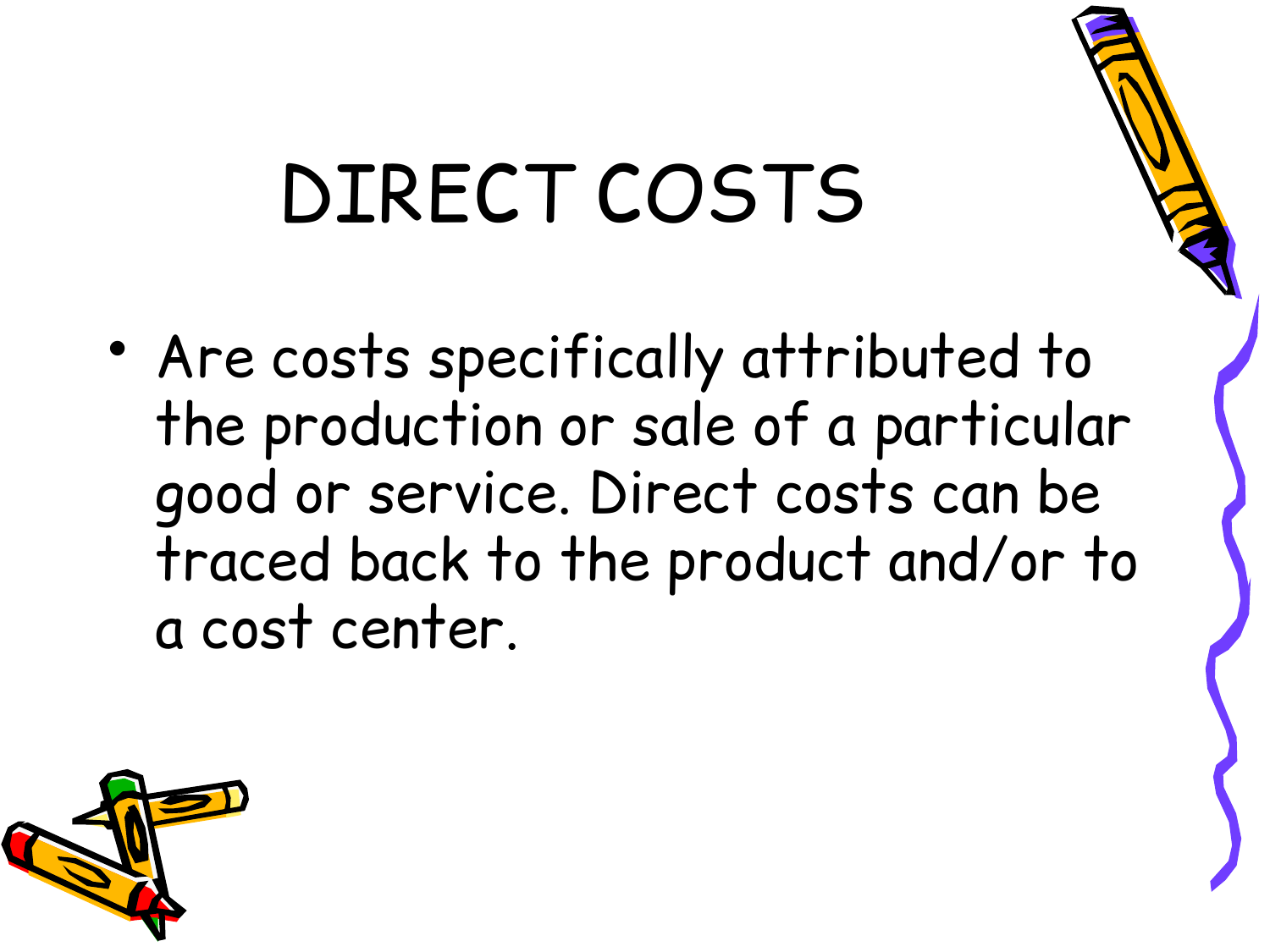

# DIRECT COSTS
Are costs specifically attributed to the production or sale of a particular good or service. Direct costs can be traced back to the product and/or to a cost center.